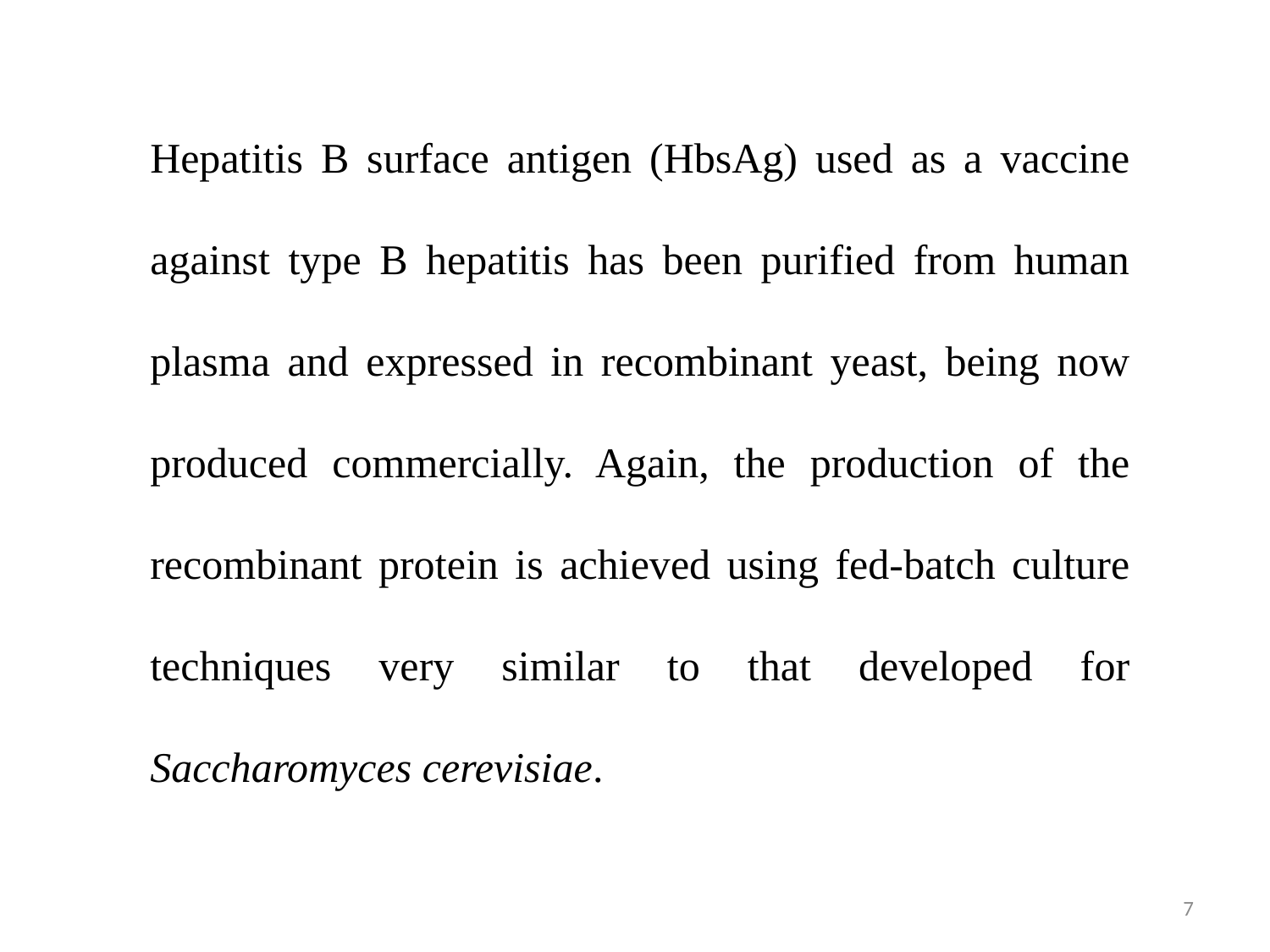

Hepatitis B surface antigen (HbsAg) used as a vaccine against type B hepatitis has been purified from human plasma and expressed in recombinant yeast, being now produced commercially. Again, the production of the recombinant protein is achieved using fed-batch culture techniques very similar to that developed for Saccharomyces cerevisiae.
7